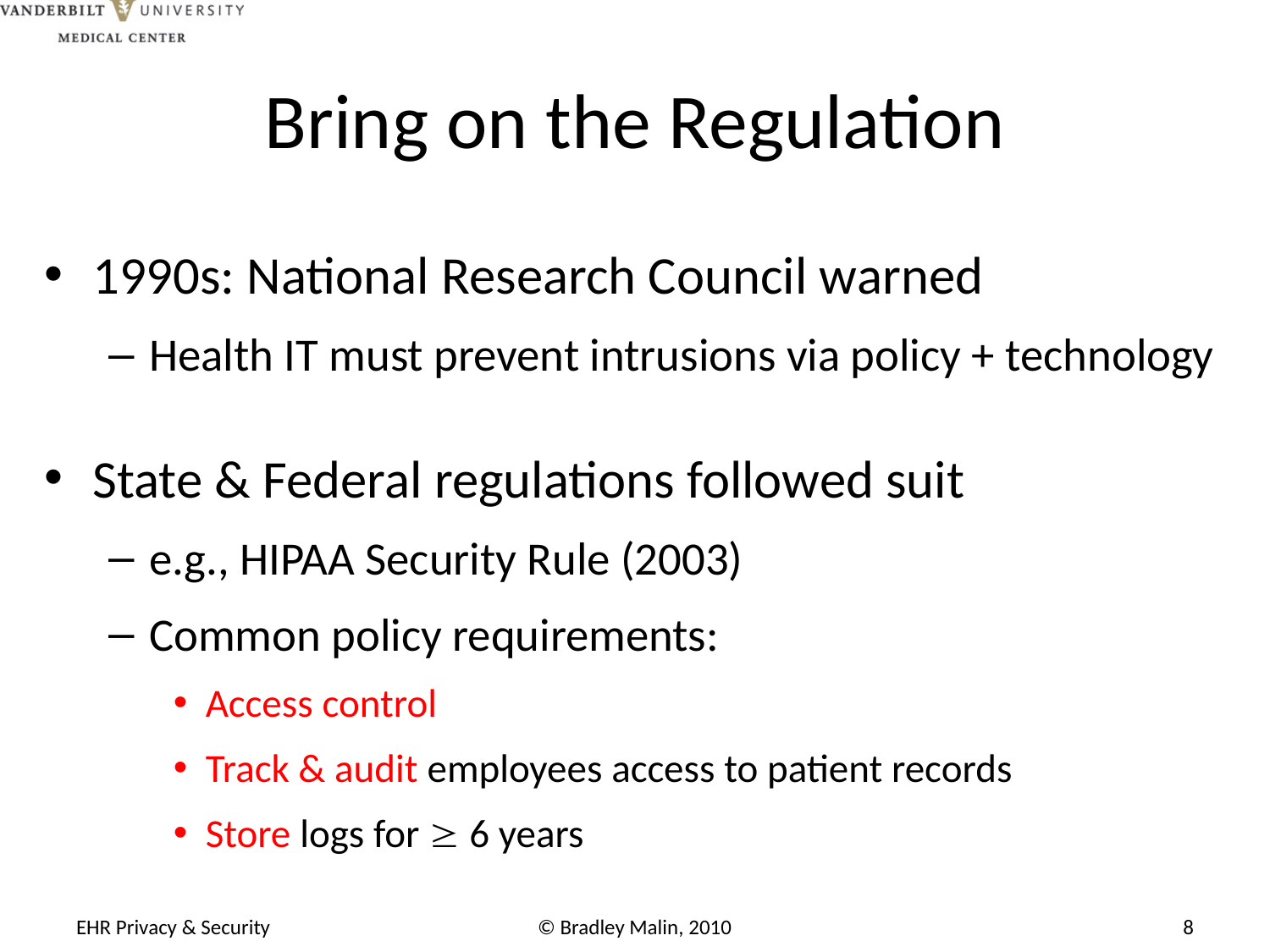

# Bring on the Regulation
1990s: National Research Council warned
Health IT must prevent intrusions via policy + technology

State & Federal regulations followed suit
e.g., HIPAA Security Rule (2003)
Common policy requirements:
Access control
Track & audit employees access to patient records
Store logs for ≥ 6 years

EHR Privacy & Security
© Bradley Malin, 2010
8